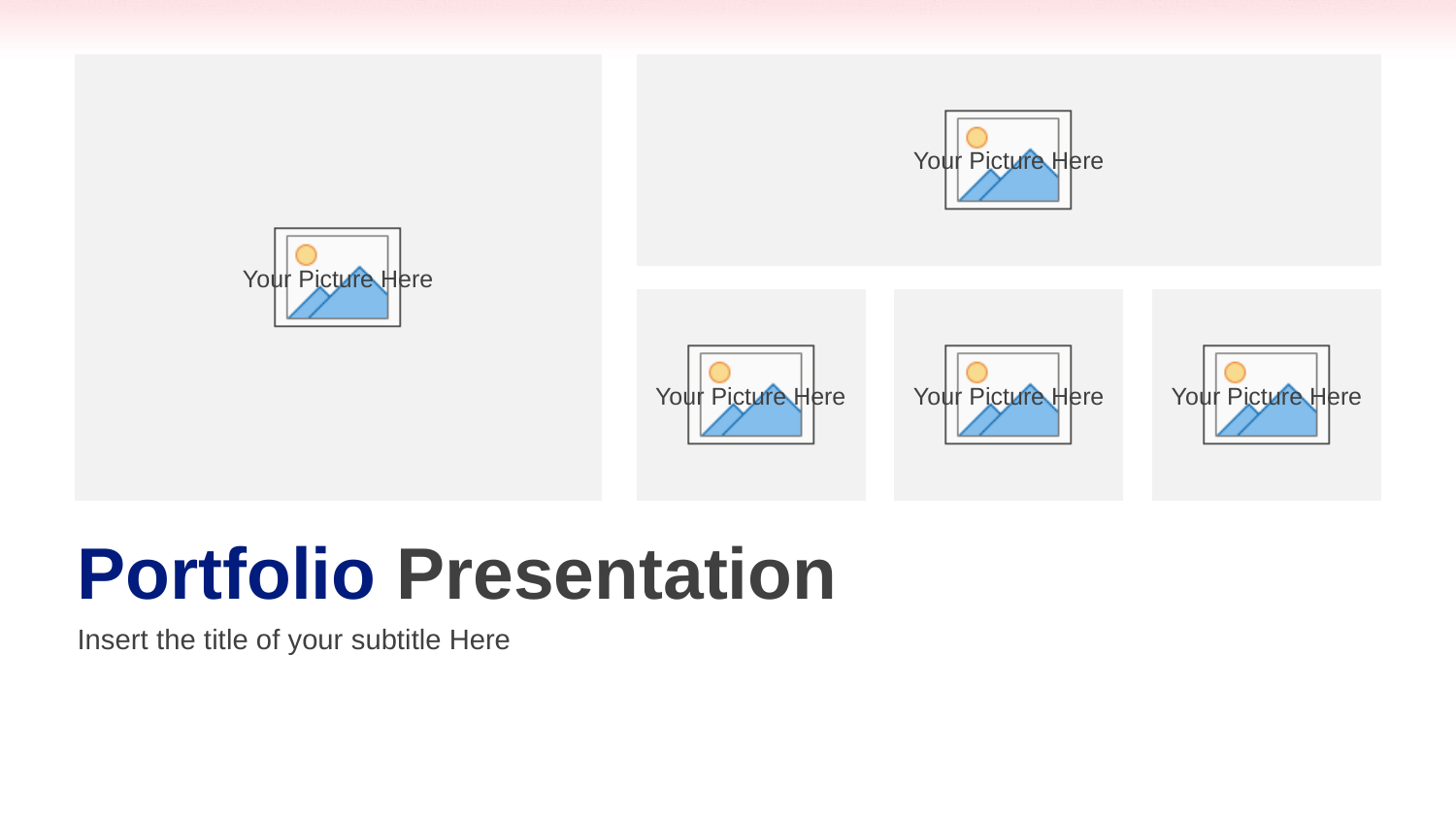

Portfolio Presentation
Insert the title of your subtitle Here